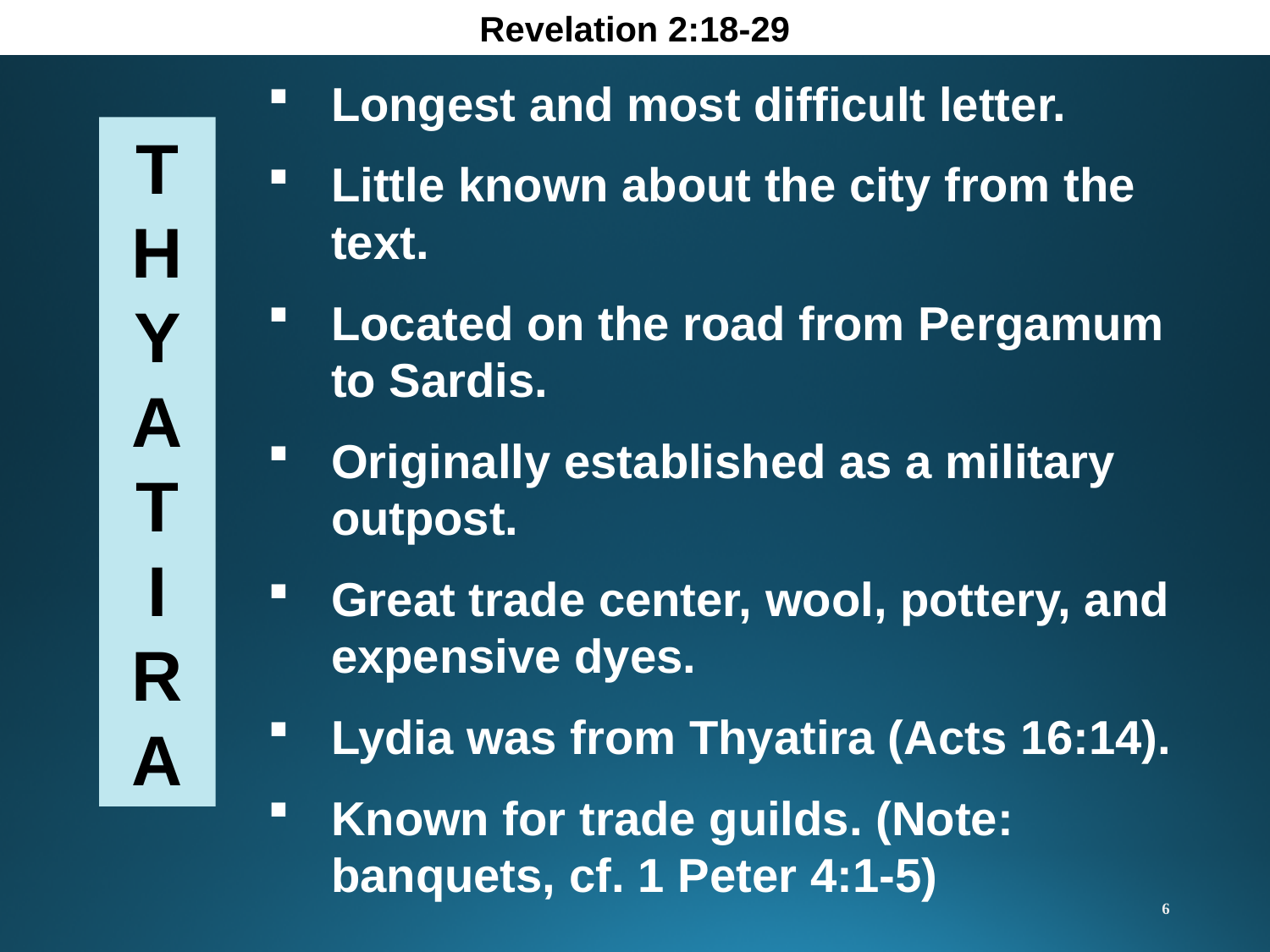

Revelation 2:18-29
Longest and most difficult letter.
Little known about the city from the text.
Located on the road from Pergamum to Sardis.
Originally established as a military outpost.
Great trade center, wool, pottery, and expensive dyes.
Lydia was from Thyatira (Acts 16:14).
Known for trade guilds. (Note: banquets, cf. 1 Peter 4:1-5)
T
H
Y
A
T
I
R
A
6